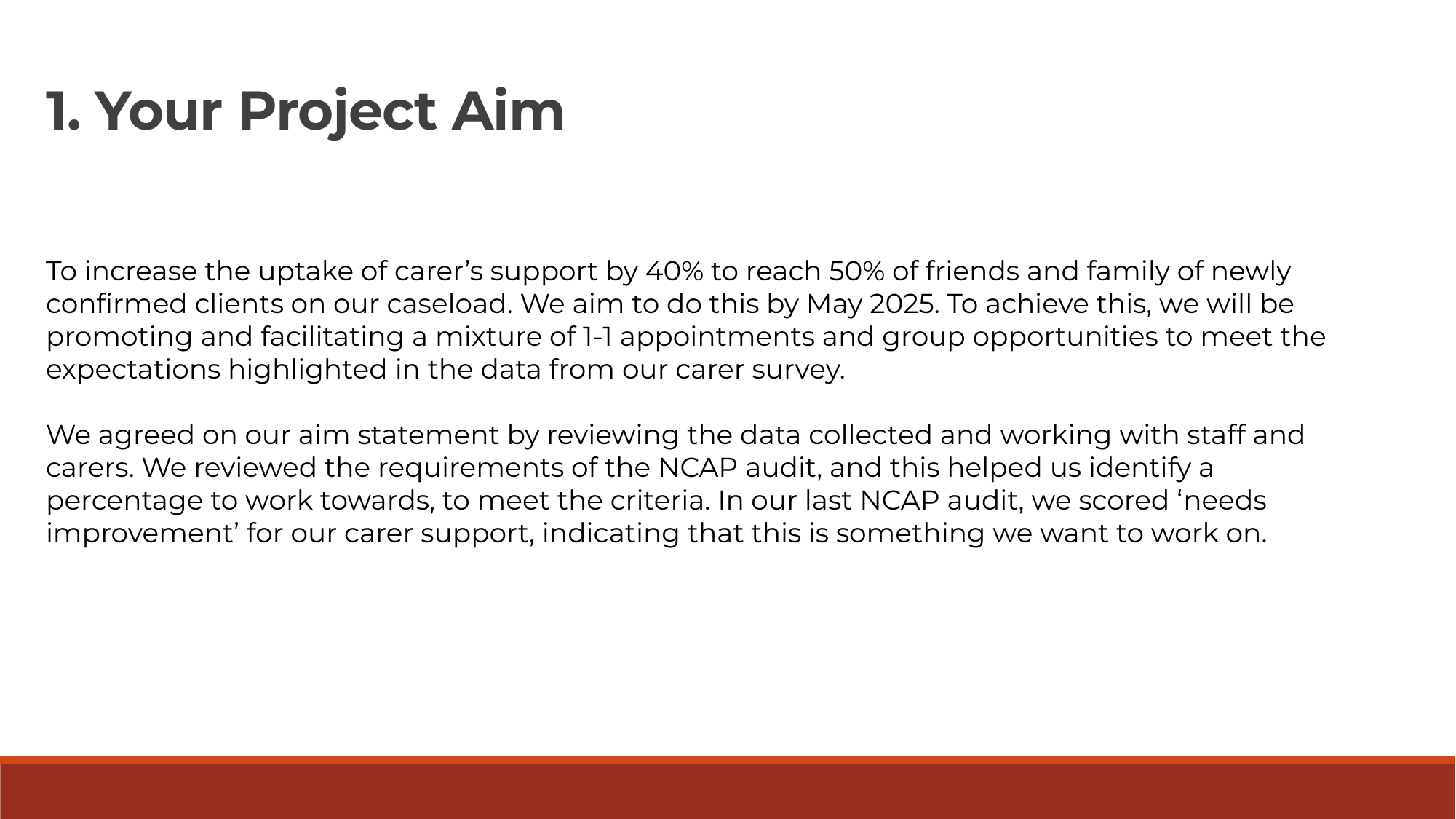

1. Your Project Aim

To increase the uptake of carer’s support by 40% to reach 50% of friends and family of newly confirmed clients on our caseload. We aim to do this by May 2025. To achieve this, we will be promoting and facilitating a mixture of 1-1 appointments and group opportunities to meet the expectations highlighted in the data from our carer survey.

We agreed on our aim statement by reviewing the data collected and working with staff and carers. We reviewed the requirements of the NCAP audit, and this helped us identify a percentage to work towards, to meet the criteria. In our last NCAP audit, we scored ‘needs improvement’ for our carer support, indicating that this is something we want to work on.